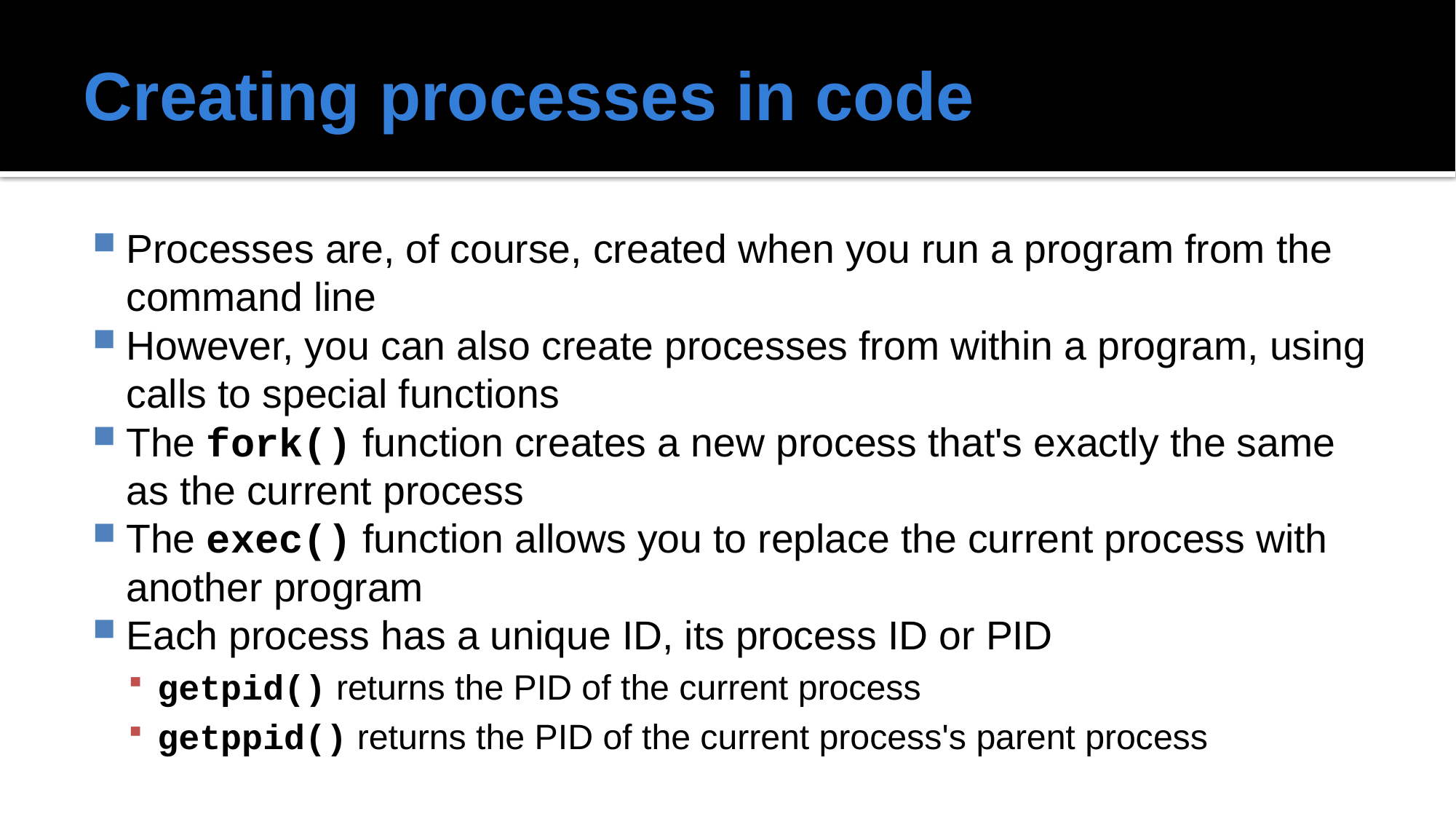

# Creating processes in code
Processes are, of course, created when you run a program from the command line
However, you can also create processes from within a program, using calls to special functions
The fork() function creates a new process that's exactly the same as the current process
The exec() function allows you to replace the current process with another program
Each process has a unique ID, its process ID or PID
getpid() returns the PID of the current process
getppid() returns the PID of the current process's parent process